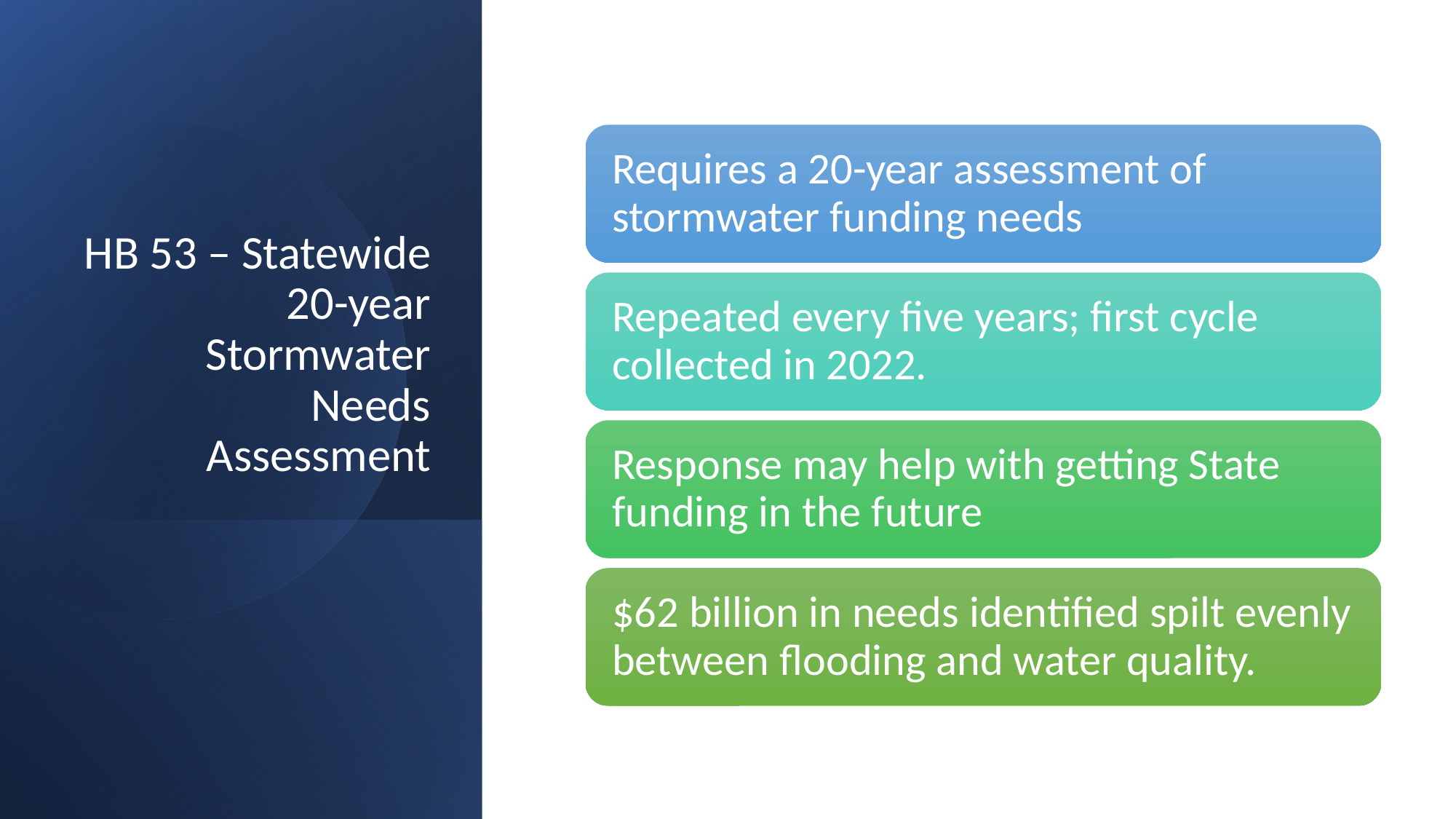

Requires a 20-year assessment of stormwater funding needs
Repeated every five years; first cycle collected in 2022.
Response may help with getting State funding in the future
$62 billion in needs identified spilt evenly between flooding and water quality.

# HB 53 – Statewide 20-year Stormwater Needs Assessment